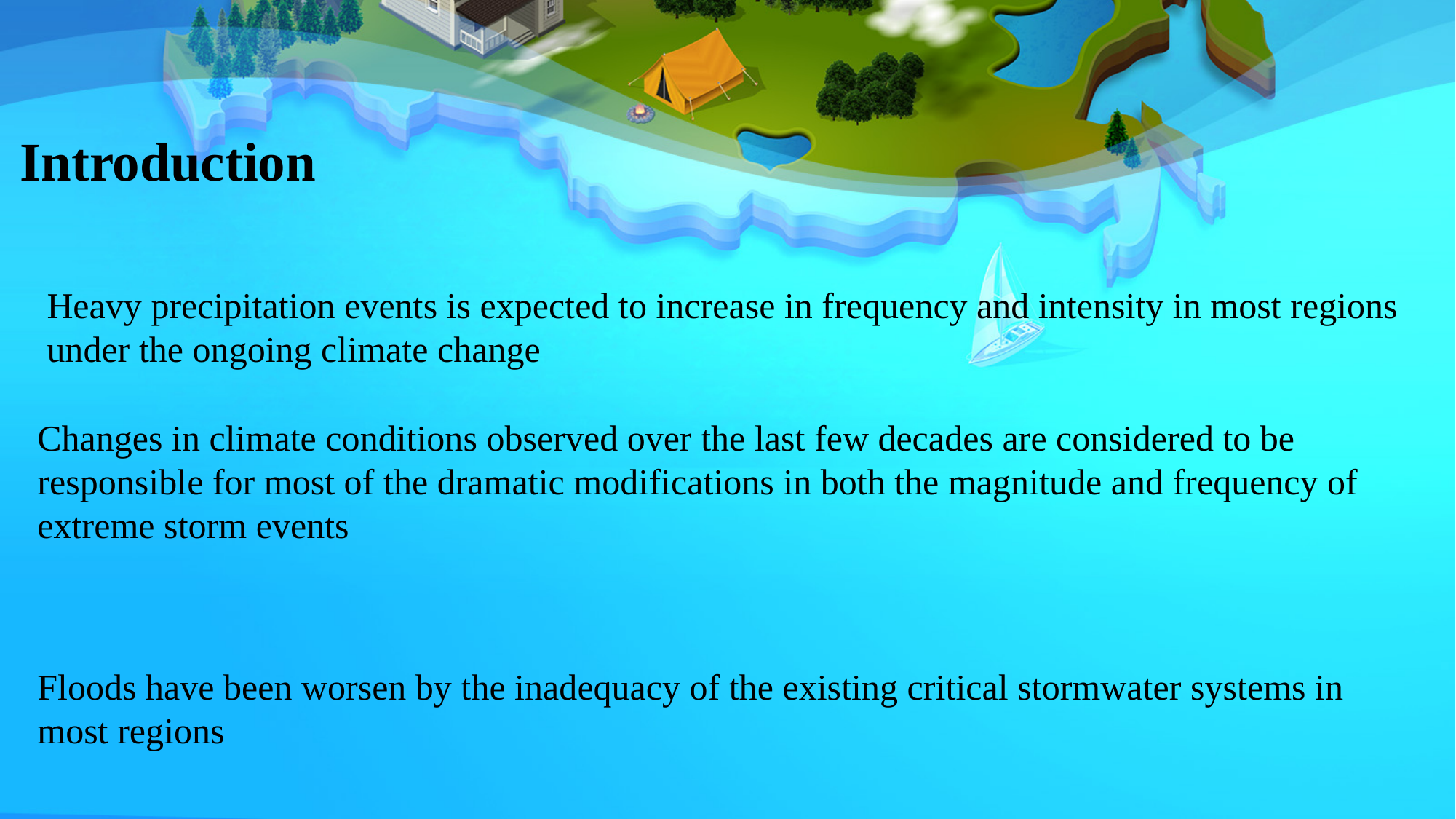

Introduction
Heavy precipitation events is expected to increase in frequency and intensity in most regions under the ongoing climate change
Changes in climate conditions observed over the last few decades are considered to be responsible for most of the dramatic modifications in both the magnitude and frequency of extreme storm events
Floods have been worsen by the inadequacy of the existing critical stormwater systems in most regions